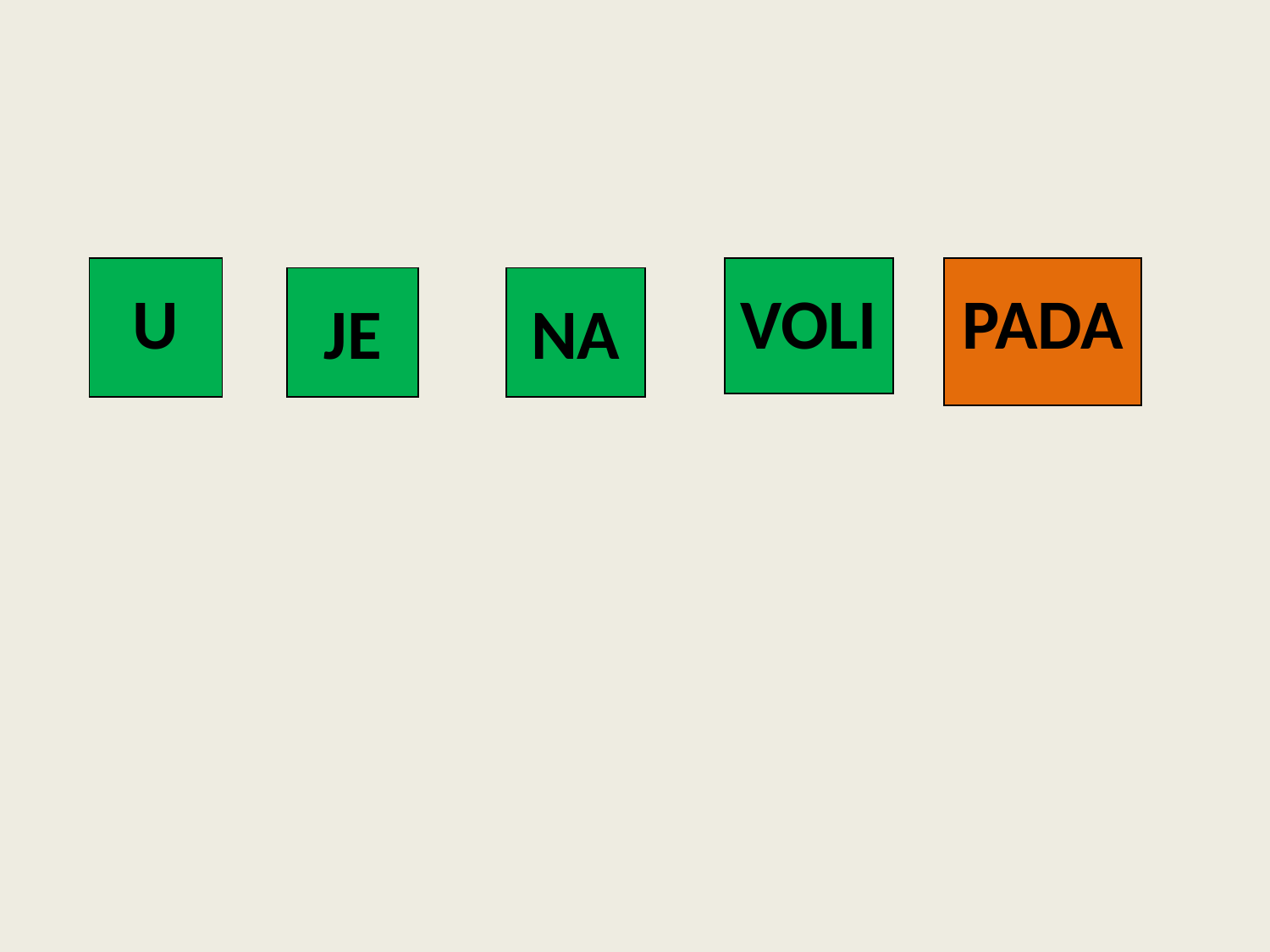

| U |
| --- |
| VOLI |
| --- |
| PADA |
| --- |
| JE |
| --- |
| NA |
| --- |